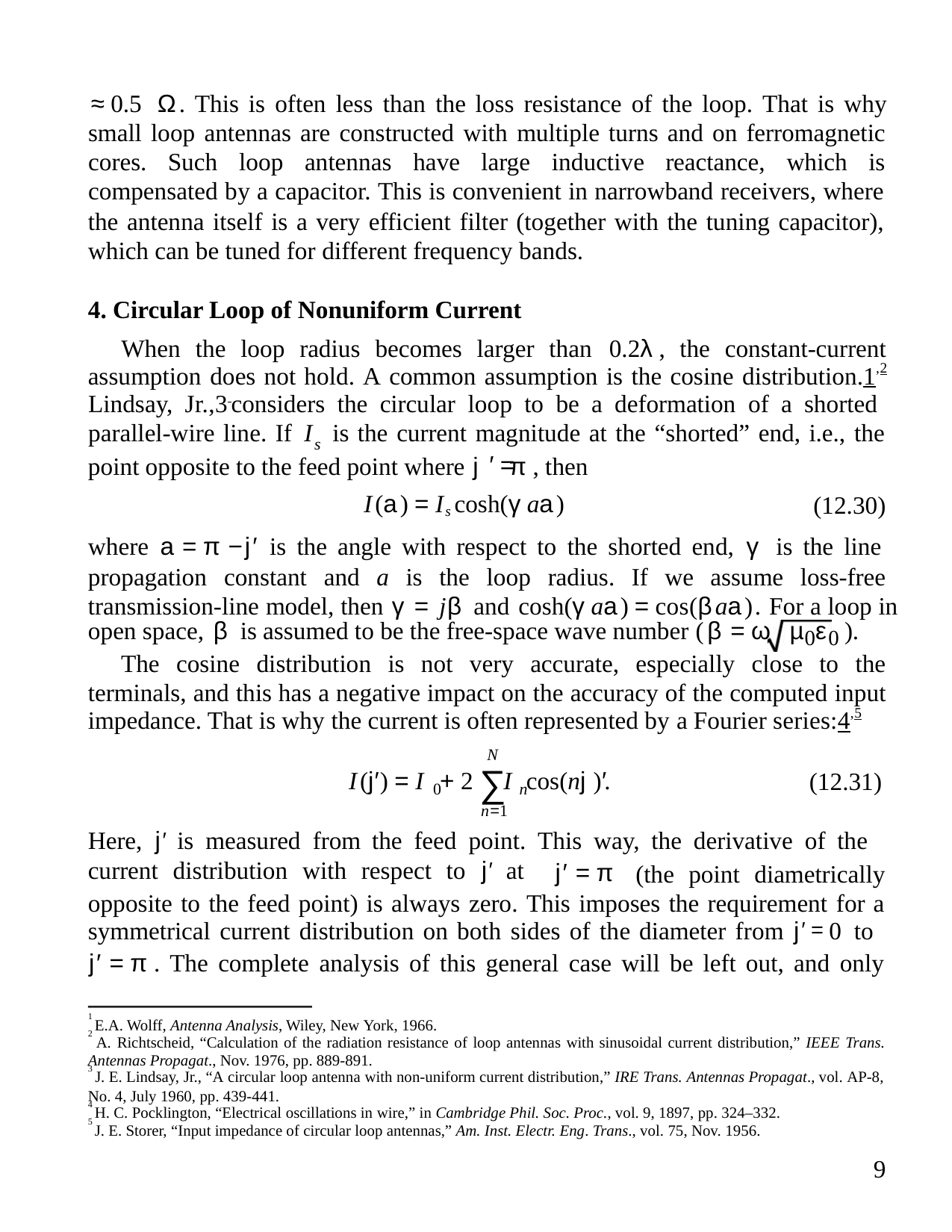

≈ 0.5 Ω. This is often less than the loss resistance of the loop. That is why
small loop antennas are constructed with multiple turns and on ferromagnetic
cores. Such loop antennas have large inductive reactance, which is
compensated by a capacitor. This is convenient in narrowband receivers, where
the antenna itself is a very efficient filter (together with the tuning capacitor),
which can be tuned for different frequency bands.
4. Circular Loop of Nonuniform Current
When the loop radius becomes larger than 0.2λ , the constant-current
assumption does not hold. A common assumption is the cosine distribution.1,2
Lindsay, Jr.,3 considers the circular loop to be a deformation of a shorted
parallel-wire line. If I is the current magnitude at the “shorted” end, i.e., the
s
′ =
point opposite to the feed point where j π , then
I(a) = Is cosh(γ aa)
(12.30)
where a = π −j′ is the angle with respect to the shorted end, γ is the line
propagation constant and a is the loop radius. If we assume loss-free
transmission-line model, then γ = jβ and cosh(γ aa) = cos(βaa). For a loop in
open space, β is assumed to be the free-space wave number (β = ω µ0ε0 ).
The cosine distribution is not very accurate, especially close to the
terminals, and this has a negative impact on the accuracy of the computed input
impedance. That is why the current is often represented by a Fourier series:4,5
N

∑
I(j′) = I + 2 I cos(nj ).
′
(12.31)
n
0
n=1
Here, j′ is measured from the feed point. This way, the derivative of the
j′ = π
current distribution with respect to j′ at
(the point diametrically
opposite to the feed point) is always zero. This imposes the requirement for a
symmetrical current distribution on both sides of the diameter from j′ = 0 to
j′ = π . The complete analysis of this general case will be left out, and only

1 E.A. Wolff, Antenna Analysis, Wiley, New York, 1966.
2 A. Richtscheid, “Calculation of the radiation resistance of loop antennas with sinusoidal current distribution,” IEEE Trans.
Antennas Propagat., Nov. 1976, pp. 889-891.
3 J. E. Lindsay, Jr., “A circular loop antenna with non-uniform current distribution,” IRE Trans. Antennas Propagat., vol. AP-8,
No. 4, July 1960, pp. 439-441.
4 H. C. Pocklington, “Electrical oscillations in wire,” in Cambridge Phil. Soc. Proc., vol. 9, 1897, pp. 324–332.
5 J. E. Storer, “Input impedance of circular loop antennas,” Am. Inst. Electr. Eng. Trans., vol. 75, Nov. 1956.
9